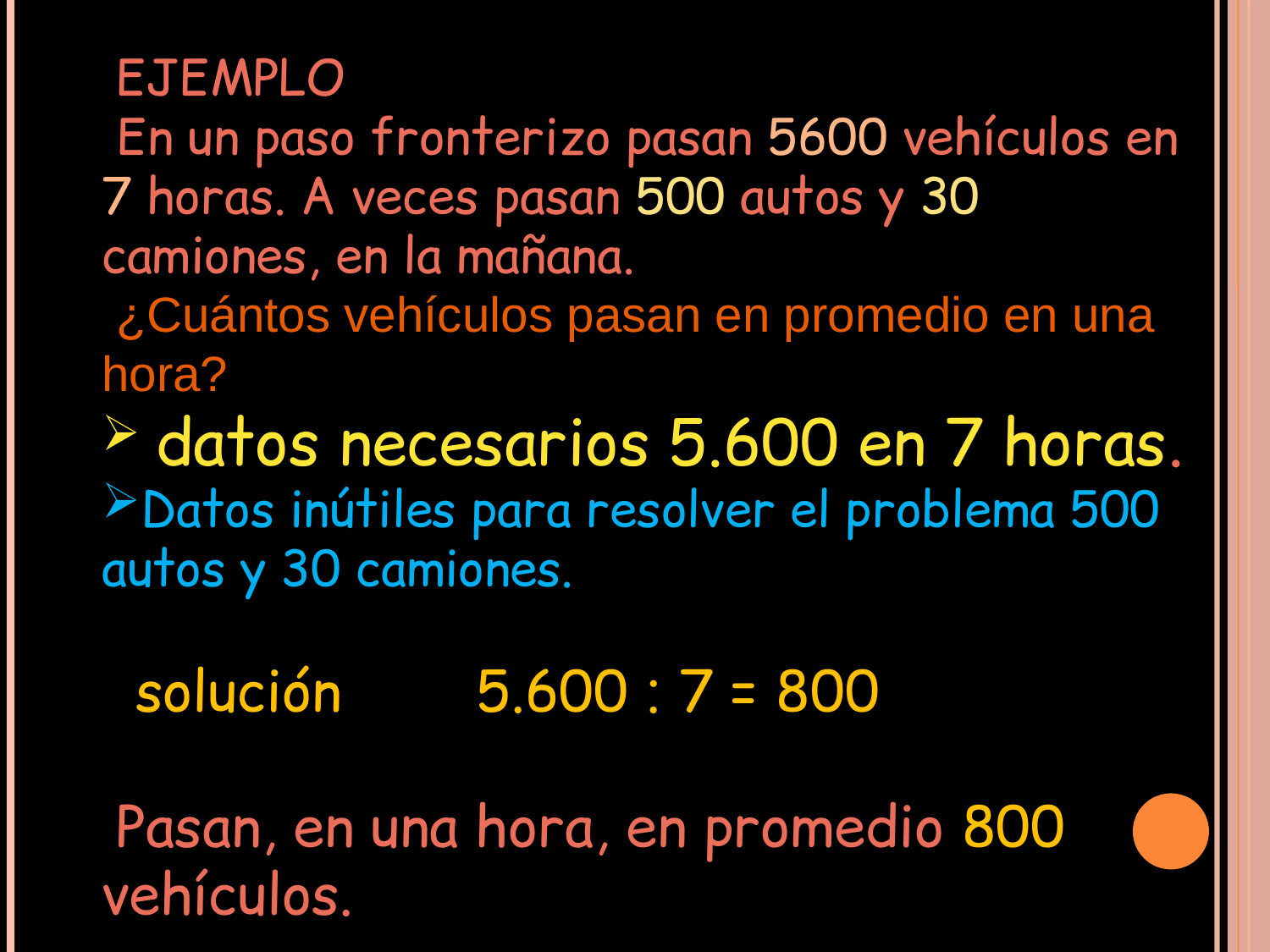

EJEMPLO
 En un paso fronterizo pasan 5600 vehículos en 7 horas. A veces pasan 500 autos y 30 camiones, en la mañana.
 ¿Cuántos vehículos pasan en promedio en una hora?
 datos necesarios 5.600 en 7 horas.
Datos inútiles para resolver el problema 500 autos y 30 camiones.

  solución        5.600 : 7 = 800

 Pasan, en una hora, en promedio 800 vehículos.